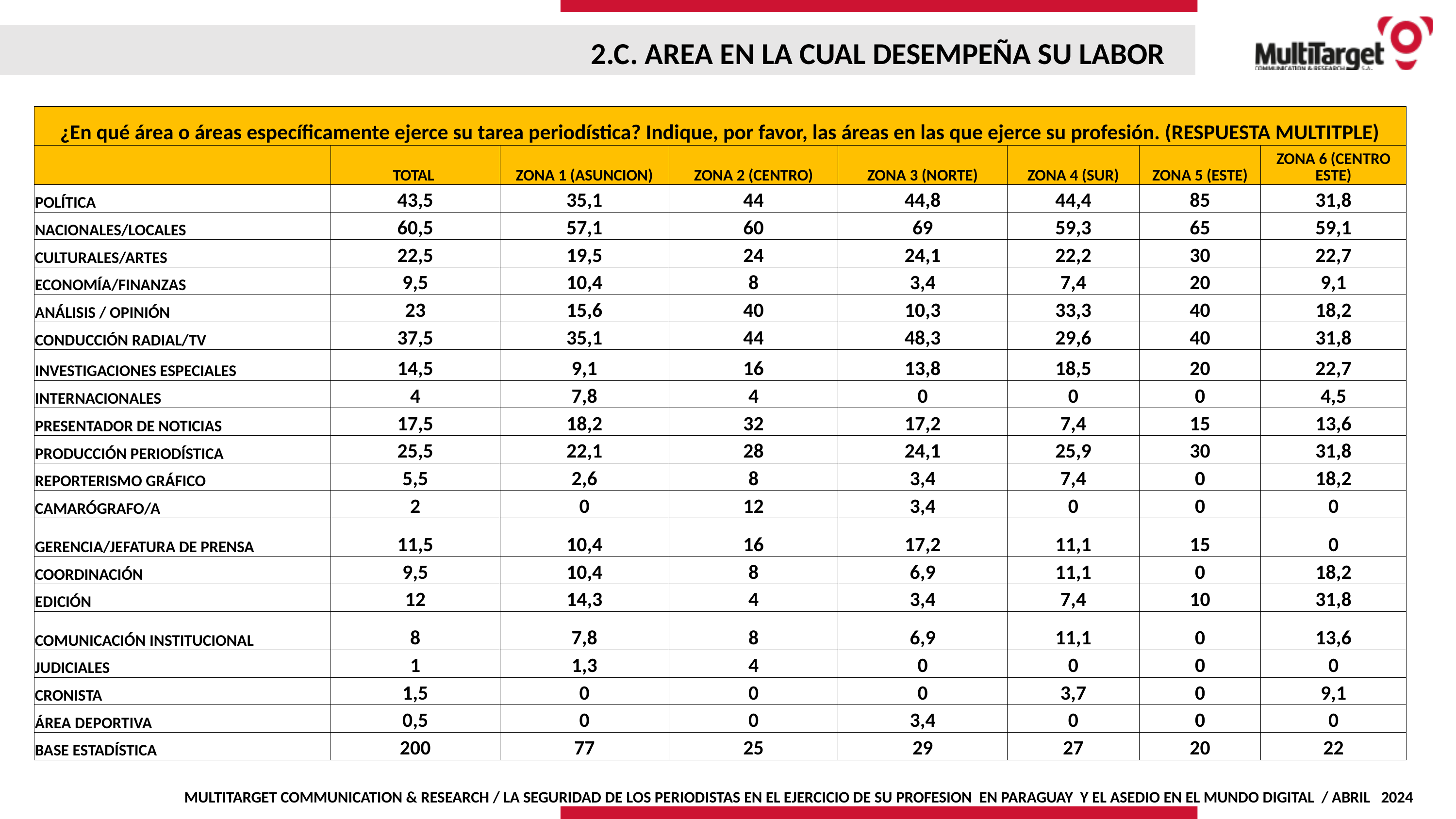

2.C. AREA EN LA CUAL DESEMPEÑA SU LABOR
| ¿En qué área o áreas específicamente ejerce su tarea periodística? Indique, por favor, las áreas en las que ejerce su profesión. (RESPUESTA MULTITPLE) |  |  |  |  |  |  |  |
| --- | --- | --- | --- | --- | --- | --- | --- |
|  | TOTAL | ZONA 1 (ASUNCION) | ZONA 2 (CENTRO) | ZONA 3 (NORTE) | ZONA 4 (SUR) | ZONA 5 (ESTE) | ZONA 6 (CENTRO ESTE) |
| POLÍTICA | 43,5 | 35,1 | 44 | 44,8 | 44,4 | 85 | 31,8 |
| NACIONALES/LOCALES | 60,5 | 57,1 | 60 | 69 | 59,3 | 65 | 59,1 |
| CULTURALES/ARTES | 22,5 | 19,5 | 24 | 24,1 | 22,2 | 30 | 22,7 |
| ECONOMÍA/FINANZAS | 9,5 | 10,4 | 8 | 3,4 | 7,4 | 20 | 9,1 |
| ANÁLISIS / OPINIÓN | 23 | 15,6 | 40 | 10,3 | 33,3 | 40 | 18,2 |
| CONDUCCIÓN RADIAL/TV | 37,5 | 35,1 | 44 | 48,3 | 29,6 | 40 | 31,8 |
| INVESTIGACIONES ESPECIALES | 14,5 | 9,1 | 16 | 13,8 | 18,5 | 20 | 22,7 |
| INTERNACIONALES | 4 | 7,8 | 4 | 0 | 0 | 0 | 4,5 |
| PRESENTADOR DE NOTICIAS | 17,5 | 18,2 | 32 | 17,2 | 7,4 | 15 | 13,6 |
| PRODUCCIÓN PERIODÍSTICA | 25,5 | 22,1 | 28 | 24,1 | 25,9 | 30 | 31,8 |
| REPORTERISMO GRÁFICO | 5,5 | 2,6 | 8 | 3,4 | 7,4 | 0 | 18,2 |
| CAMARÓGRAFO/A | 2 | 0 | 12 | 3,4 | 0 | 0 | 0 |
| GERENCIA/JEFATURA DE PRENSA | 11,5 | 10,4 | 16 | 17,2 | 11,1 | 15 | 0 |
| COORDINACIÓN | 9,5 | 10,4 | 8 | 6,9 | 11,1 | 0 | 18,2 |
| EDICIÓN | 12 | 14,3 | 4 | 3,4 | 7,4 | 10 | 31,8 |
| COMUNICACIÓN INSTITUCIONAL | 8 | 7,8 | 8 | 6,9 | 11,1 | 0 | 13,6 |
| JUDICIALES | 1 | 1,3 | 4 | 0 | 0 | 0 | 0 |
| CRONISTA | 1,5 | 0 | 0 | 0 | 3,7 | 0 | 9,1 |
| ÁREA DEPORTIVA | 0,5 | 0 | 0 | 3,4 | 0 | 0 | 0 |
| BASE ESTADÍSTICA | 200 | 77 | 25 | 29 | 27 | 20 | 22 |
MULTITARGET COMMUNICATION & RESEARCH / LA SEGURIDAD DE LOS PERIODISTAS EN EL EJERCICIO DE SU PROFESION  EN PARAGUAY  Y EL ASEDIO EN EL MUNDO DIGITAL  / ABRIL   2024